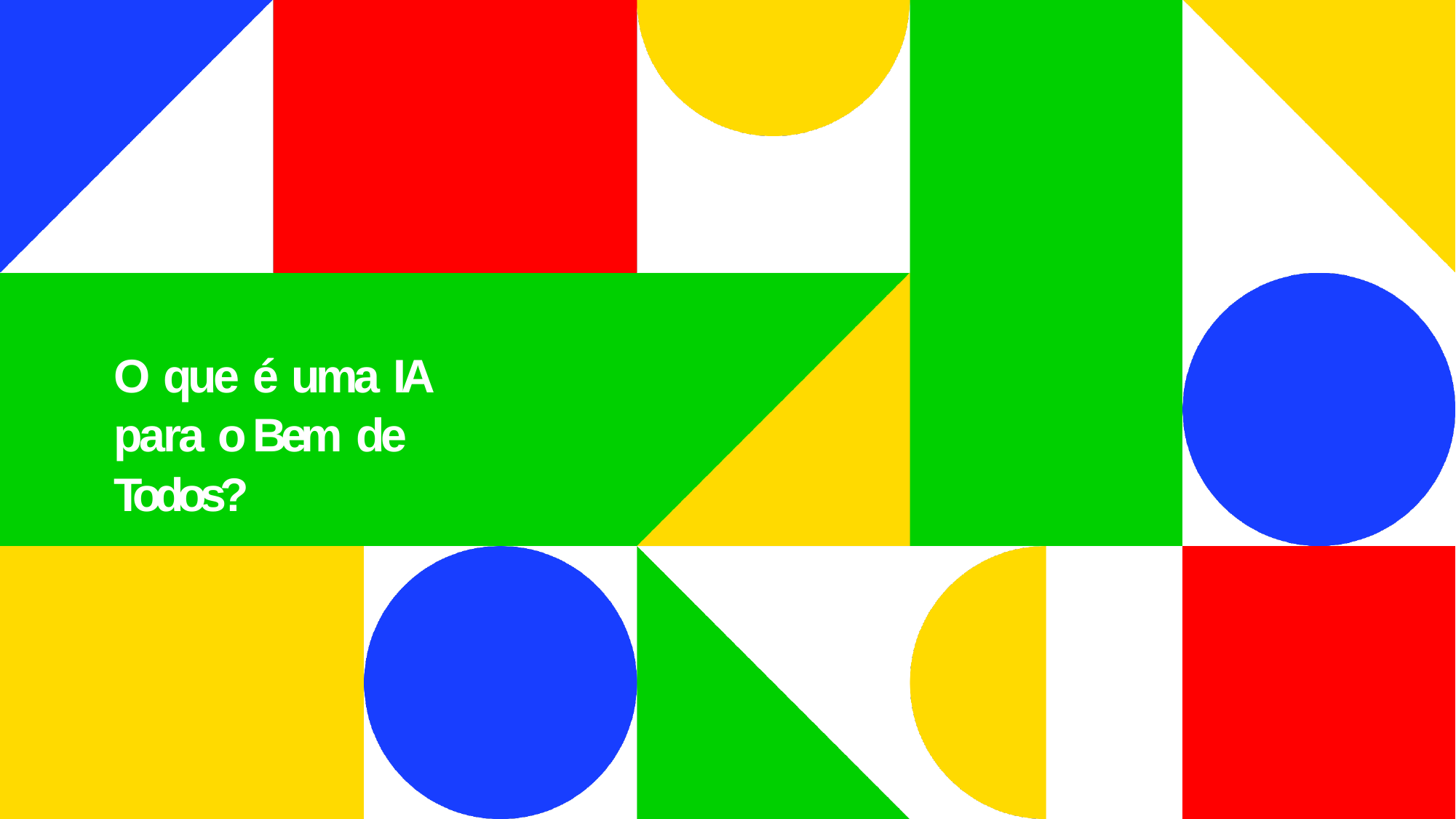

# O que é uma IA para o Bem de Todos?